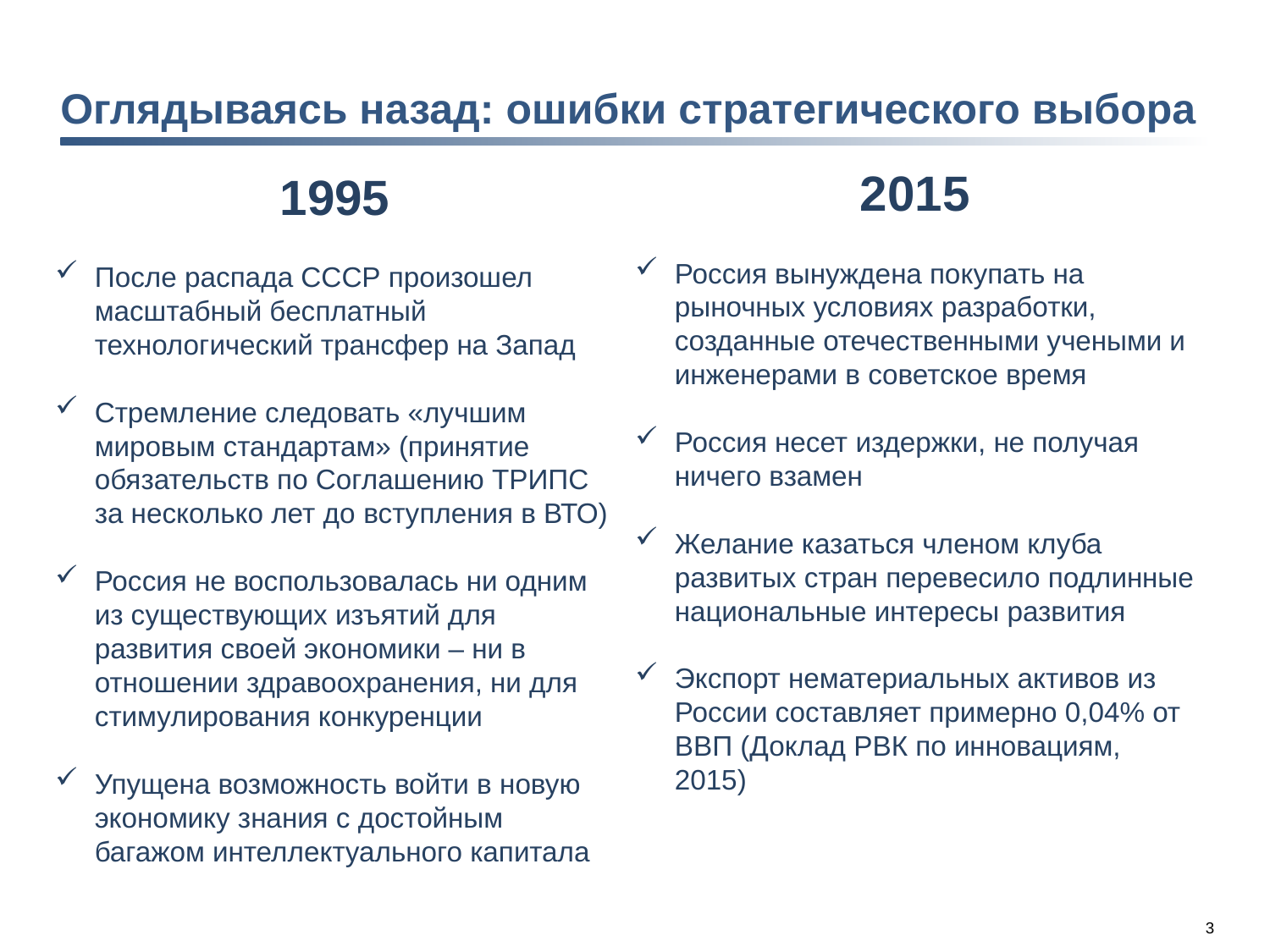

# Оглядываясь назад: ошибки стратегического выбора
2015

Россия вынуждена покупать на рыночных условиях разработки, созданные отечественными учеными и инженерами в советское время

Россия несет издержки, не получая ничего взамен

Желание казаться членом клуба развитых стран перевесило подлинные национальные интересы развития

Экспорт нематериальных активов из России составляет примерно 0,04% от ВВП (Доклад РВК по инновациям, 2015)

1995

После распада СССР произошел масштабный бесплатный технологический трансфер на Запад

Стремление следовать «лучшим мировым стандартам» (принятие обязательств по Соглашению ТРИПС за несколько лет до вступления в ВТО)

Россия не воспользовалась ни одним из существующих изъятий для развития своей экономики – ни в отношении здравоохранения, ни для стимулирования конкуренции

Упущена возможность войти в новую экономику знания с достойным багажом интеллектуального капитала